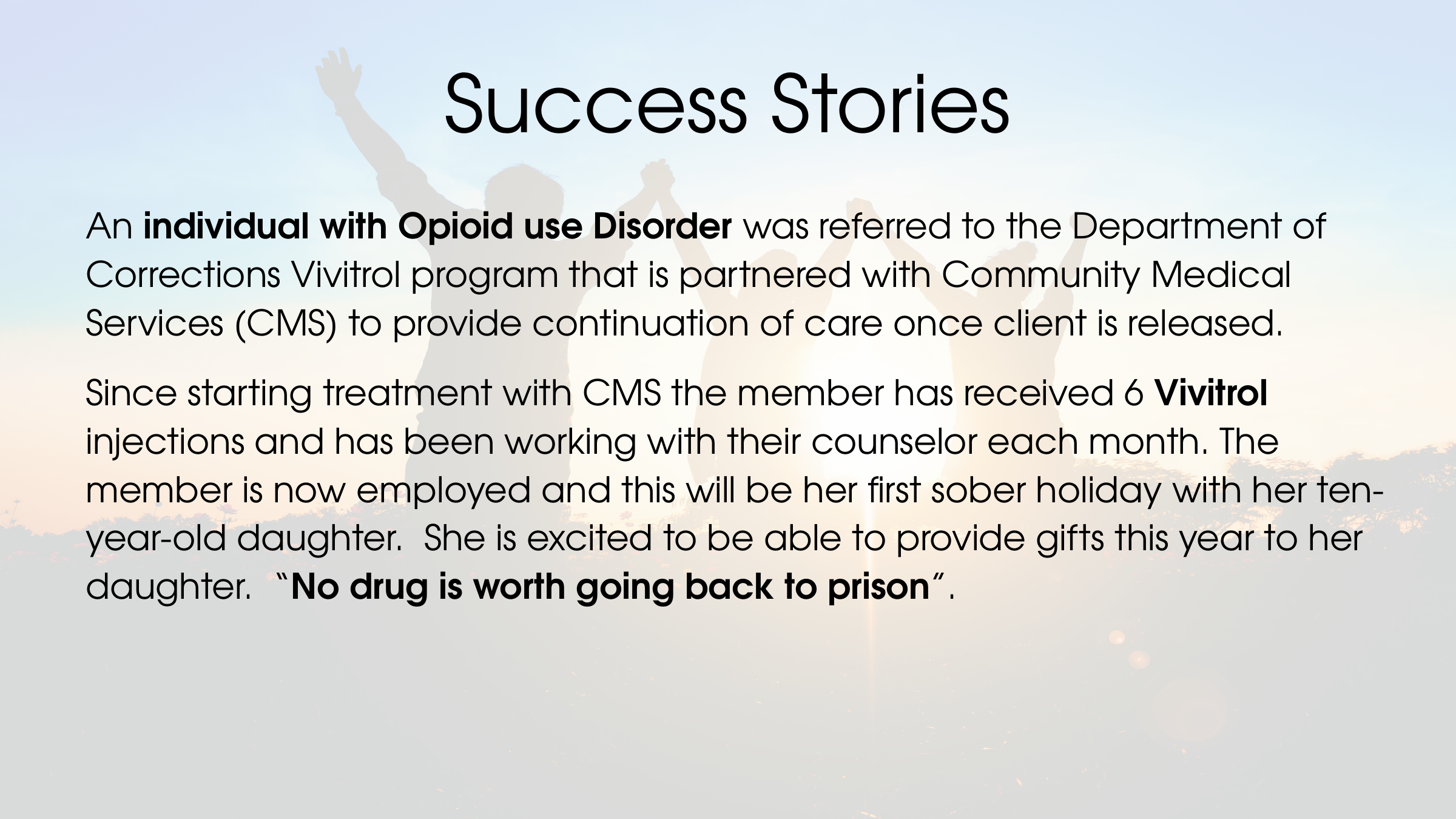

# Success Stories
An individual with Opioid use Disorder was referred to the Department of Corrections Vivitrol program that is partnered with Community Medical Services (CMS) to provide continuation of care once client is released.
Since starting treatment with CMS the member has received 6 Vivitrol injections and has been working with their counselor each month. The member is now employed and this will be her first sober holiday with her ten-year-old daughter.  She is excited to be able to provide gifts this year to her daughter.  “No drug is worth going back to prison”.